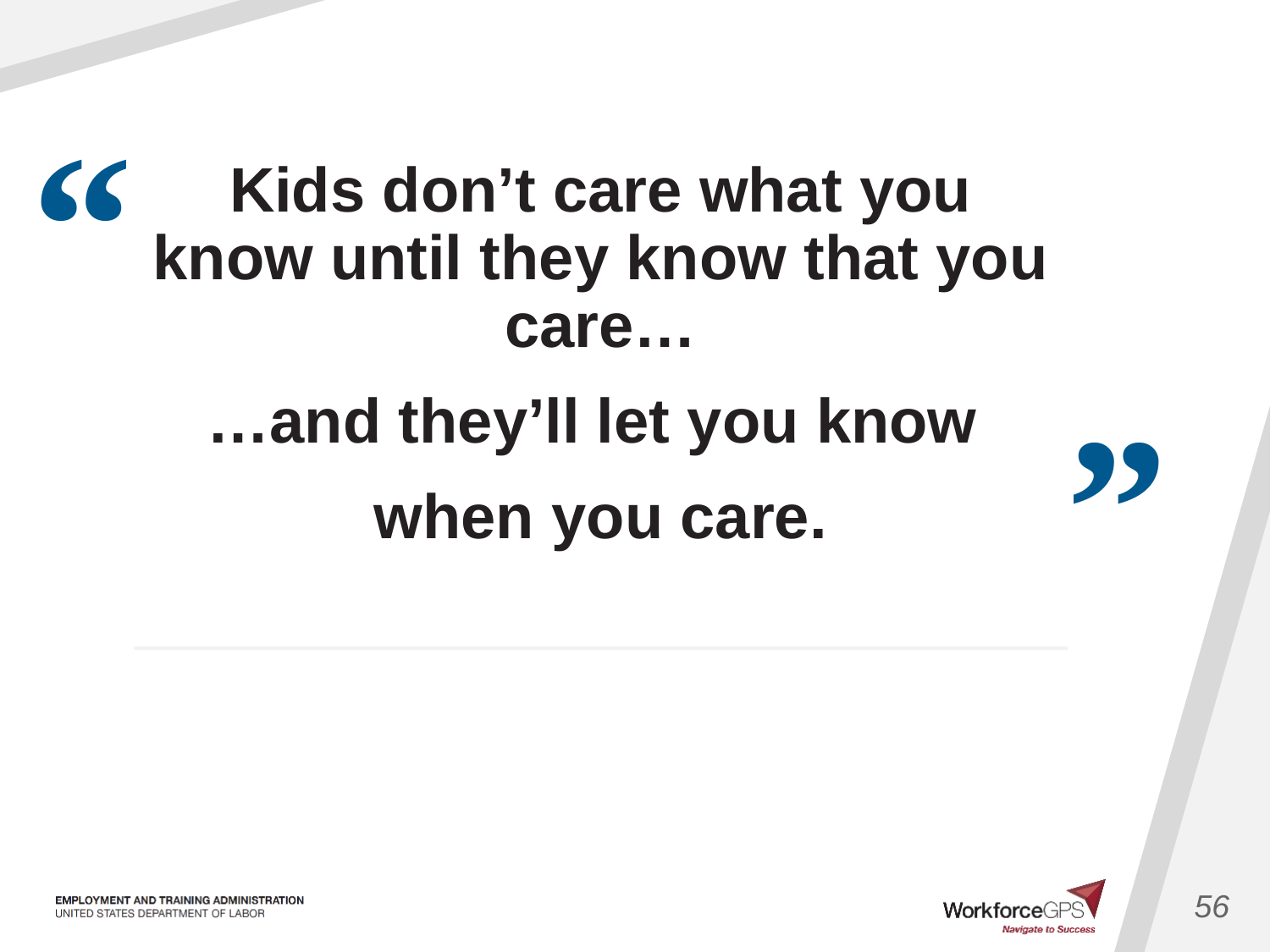

Kids don’t care what you know until they know that you care…
…and they’ll let you know
when you care.
56